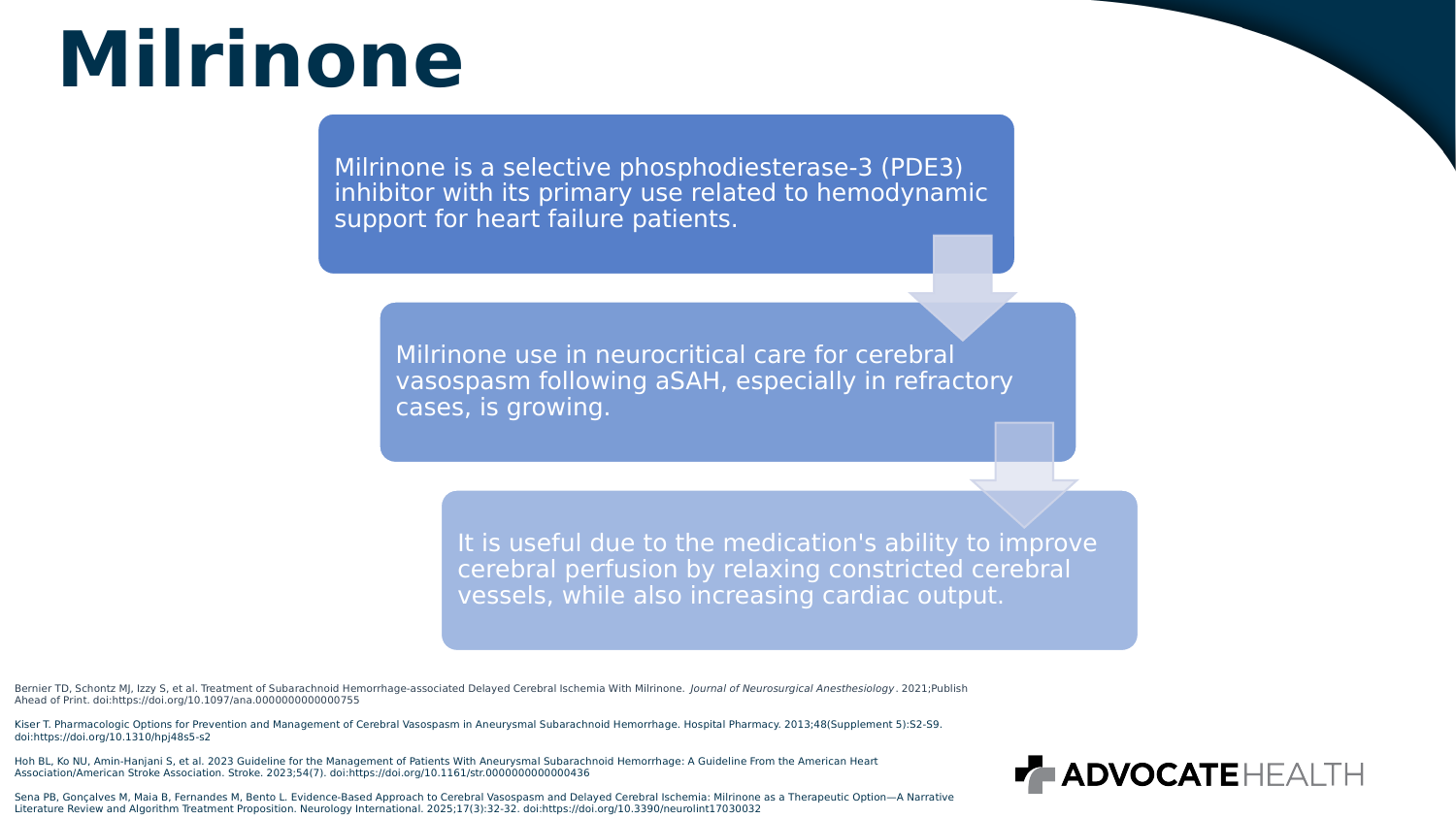

# Milrinone
Milrinone is a selective phosphodiesterase-3 (PDE3) inhibitor with its primary use related to hemodynamic support for heart failure patients.
Milrinone use in neurocritical care for cerebral vasospasm following aSAH, especially in refractory cases, is growing.
It is useful due to the medication's ability to improve cerebral perfusion by relaxing constricted cerebral vessels, while also increasing cardiac output.

Bernier TD, Schontz MJ, Izzy S, et al. Treatment of Subarachnoid Hemorrhage-associated Delayed Cerebral Ischemia With Milrinone. Journal of Neurosurgical Anesthesiology. 2021;Publish Ahead of Print. doi:https://doi.org/10.1097/ana.0000000000000755

Kiser T. Pharmacologic Options for Prevention and Management of Cerebral Vasospasm in Aneurysmal Subarachnoid Hemorrhage. Hospital Pharmacy. 2013;48(Supplement 5):S2-S9. doi:https://doi.org/10.1310/hpj48s5-s2

Hoh BL, Ko NU, Amin-Hanjani S, et al. 2023 Guideline for the Management of Patients With Aneurysmal Subarachnoid Hemorrhage: A Guideline From the American Heart Association/American Stroke Association. Stroke. 2023;54(7). doi:https://doi.org/10.1161/str.0000000000000436

Sena PB, Gonçalves M, Maia B, Fernandes M, Bento L. Evidence-Based Approach to Cerebral Vasospasm and Delayed Cerebral Ischemia: Milrinone as a Therapeutic Option—A Narrative Literature Review and Algorithm Treatment Proposition. Neurology International. 2025;17(3):32-32. doi:https://doi.org/10.3390/neurolint17030032